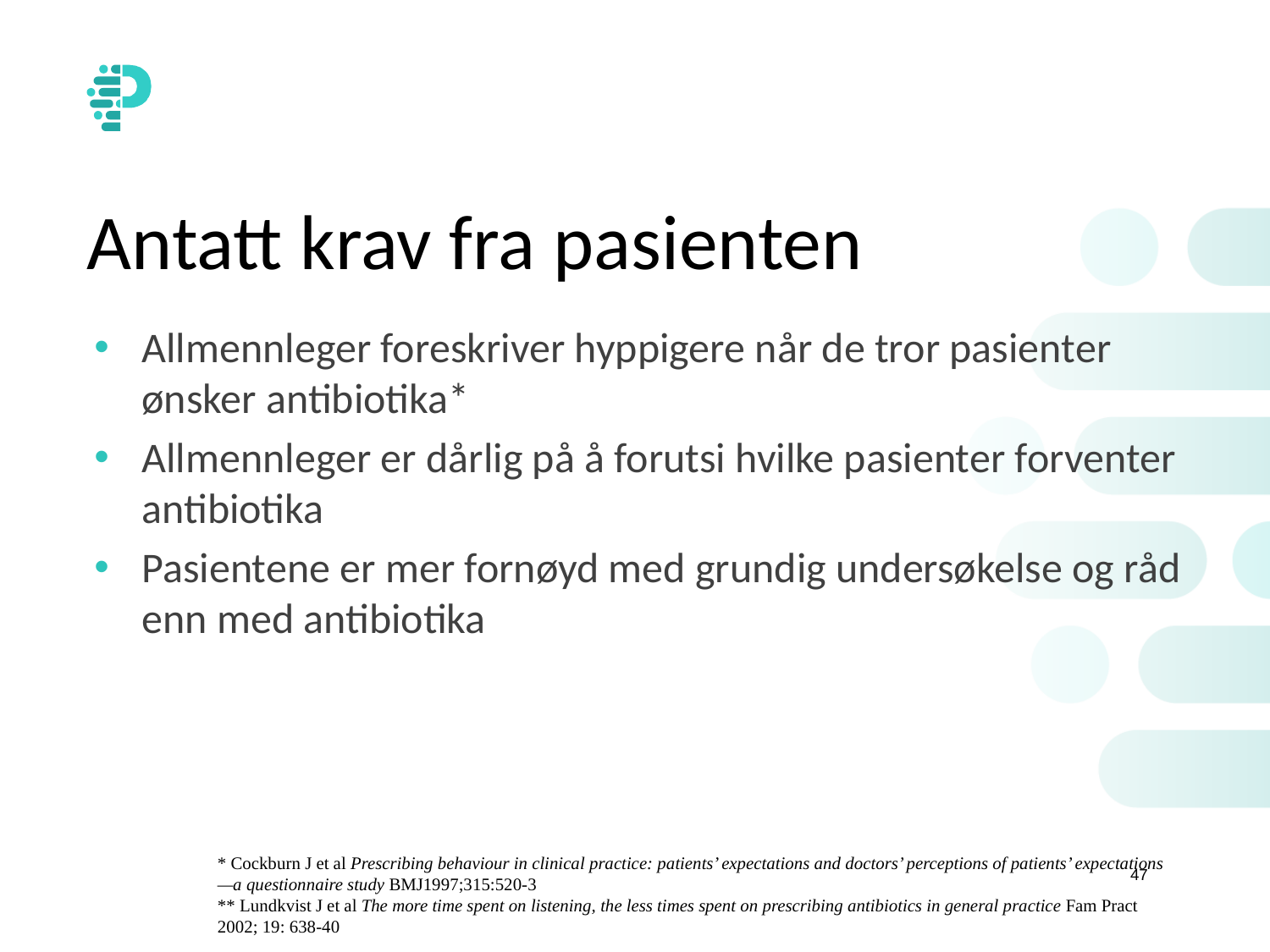

# Antatt krav fra pasienten

Allmennleger foreskriver hyppigere når de tror pasienter ønsker antibiotika*
Allmennleger er dårlig på å forutsi hvilke pasienter forventer antibiotika
Pasientene er mer fornøyd med grundig undersøkelse og råd enn med antibiotika
47
* Cockburn J et al Prescribing behaviour in clinical practice: patients’ expectations and doctors’ perceptions of patients’ expectations—a questionnaire study BMJ1997;315:520-3
** Lundkvist J et al The more time spent on listening, the less times spent on prescribing antibiotics in general practice Fam Pract 2002; 19: 638-40